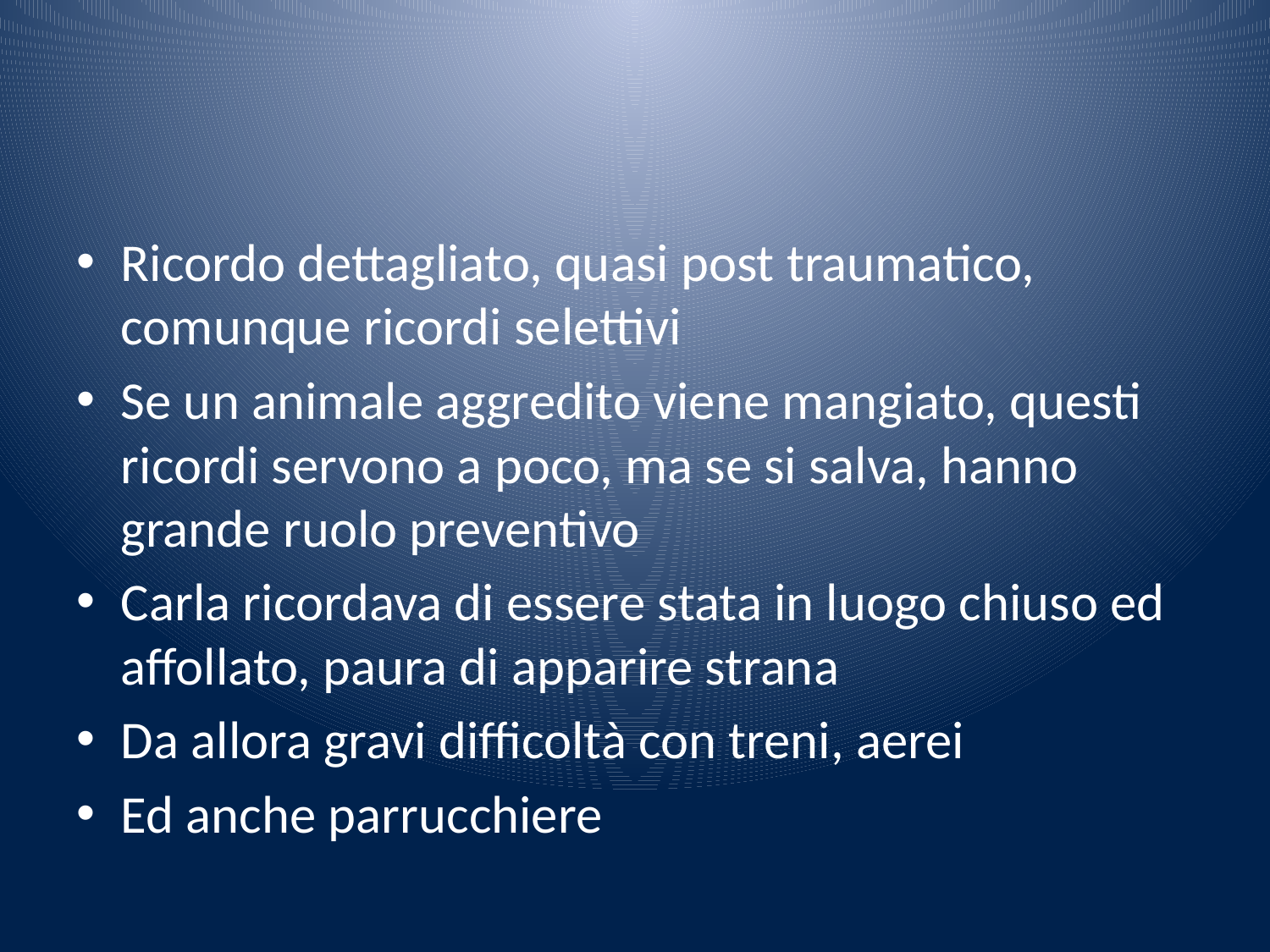

#
Ricordo dettagliato, quasi post traumatico, comunque ricordi selettivi
Se un animale aggredito viene mangiato, questi ricordi servono a poco, ma se si salva, hanno grande ruolo preventivo
Carla ricordava di essere stata in luogo chiuso ed affollato, paura di apparire strana
Da allora gravi difficoltà con treni, aerei
Ed anche parrucchiere